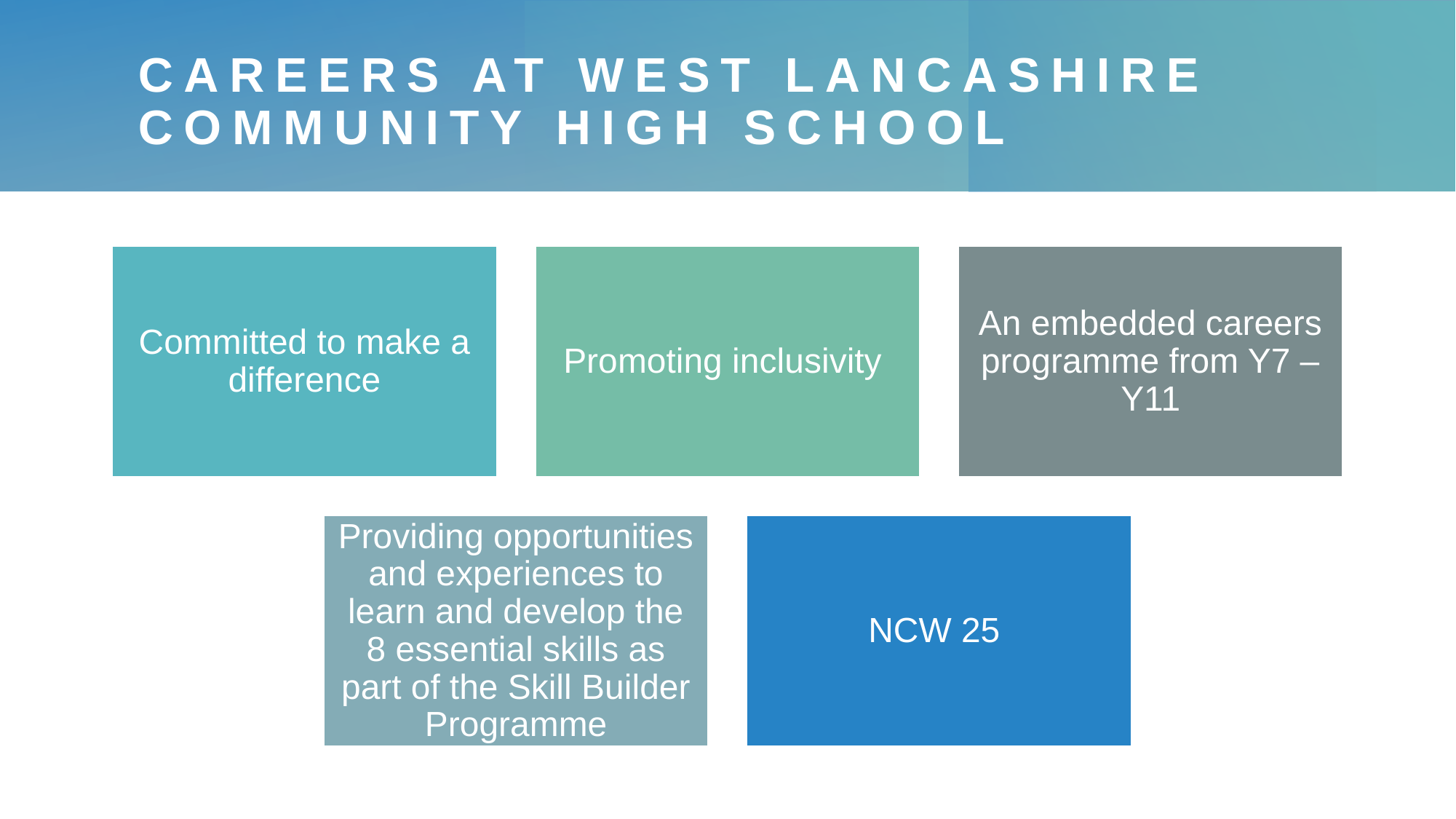

# Careers at West Lancashire Community high school
Committed to make a difference
Promoting inclusivity
An embedded careers programme from Y7 – Y11
Providing opportunities and experiences to learn and develop the 8 essential skills as part of the Skill Builder Programme
NCW 25